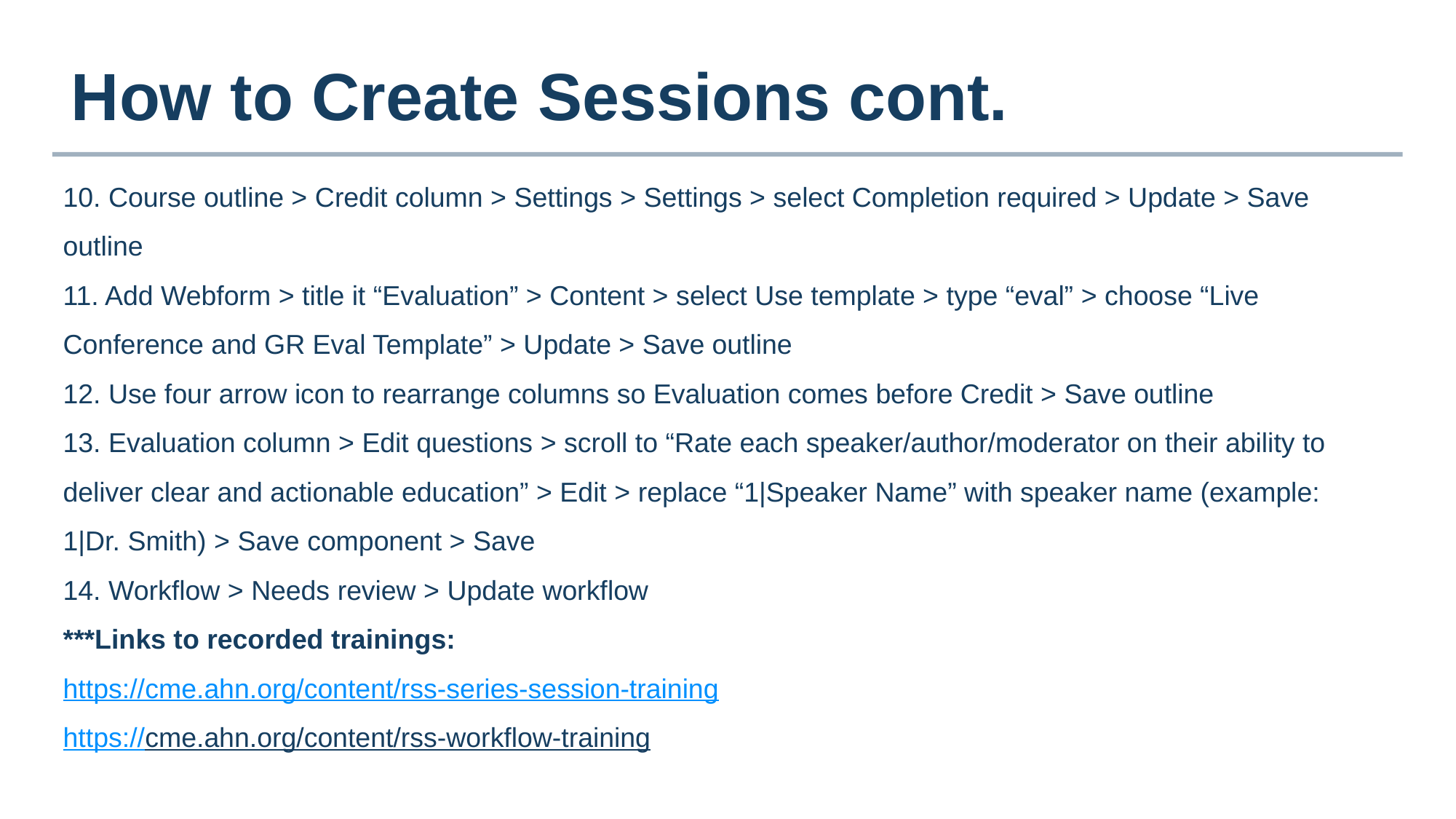

How to Create Sessions cont.

10. Course outline > Credit column > Settings > Settings > select Completion required > Update > Save outline
11. Add Webform > title it “Evaluation” > Content > select Use template > type “eval” > choose “Live Conference and GR Eval Template” > Update > Save outline
12. Use four arrow icon to rearrange columns so Evaluation comes before Credit > Save outline
13. Evaluation column > Edit questions > scroll to “Rate each speaker/author/moderator on their ability to deliver clear and actionable education” > Edit > replace “1|Speaker Name” with speaker name (example:  1|Dr. Smith) > Save component > Save
14. Workflow > Needs review > Update workflow
***Links to recorded trainings:
https://cme.ahn.org/content/rss-series-session-training
https://cme.ahn.org/content/rss-workflow-training